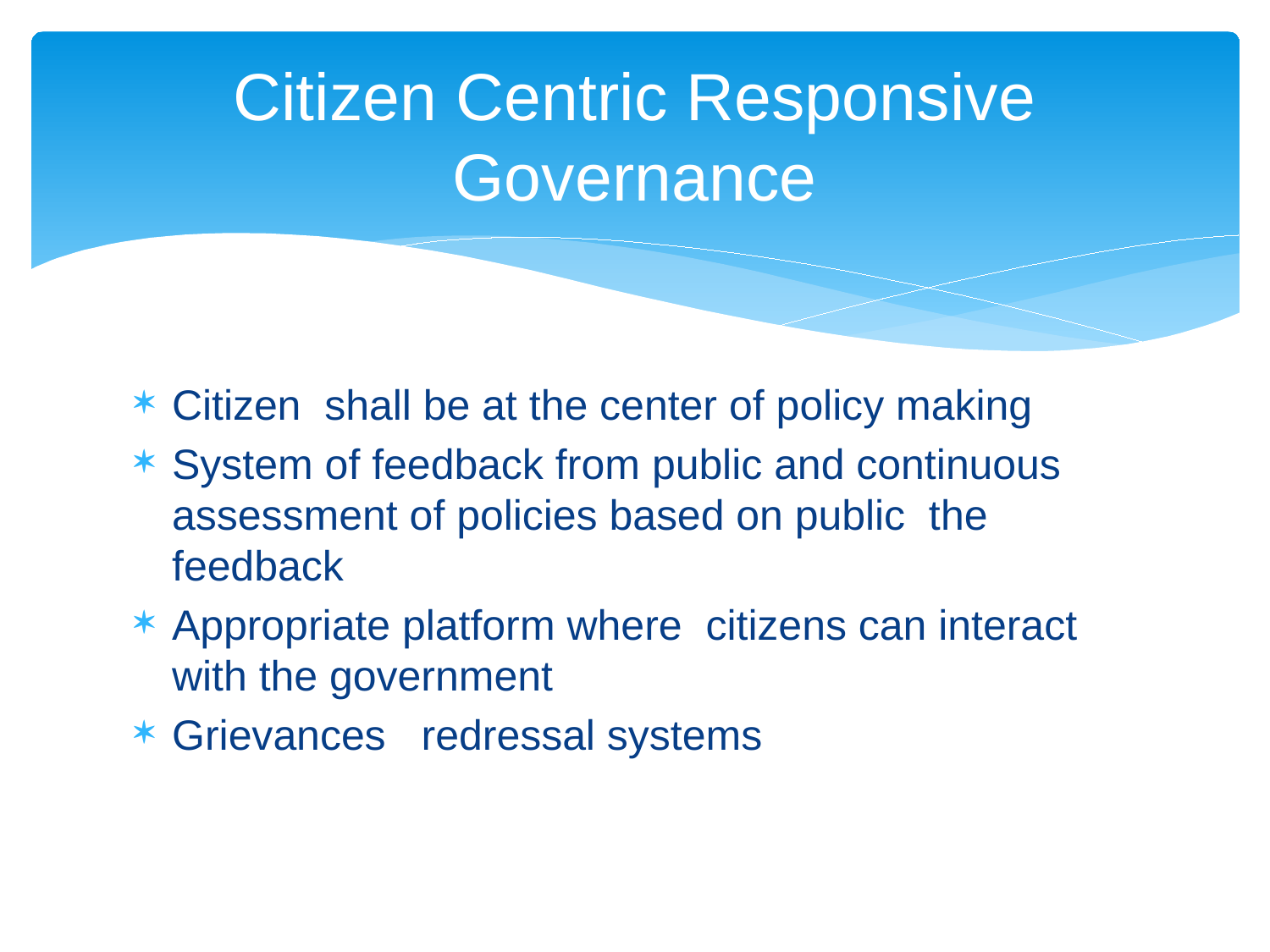

# Citizen Centric Responsive Governance
Citizen  shall be at the center of policy making
System of feedback from public and continuous assessment of policies based on public  the feedback
Appropriate platform where  citizens can interact with the government
Grievances   redressal systems